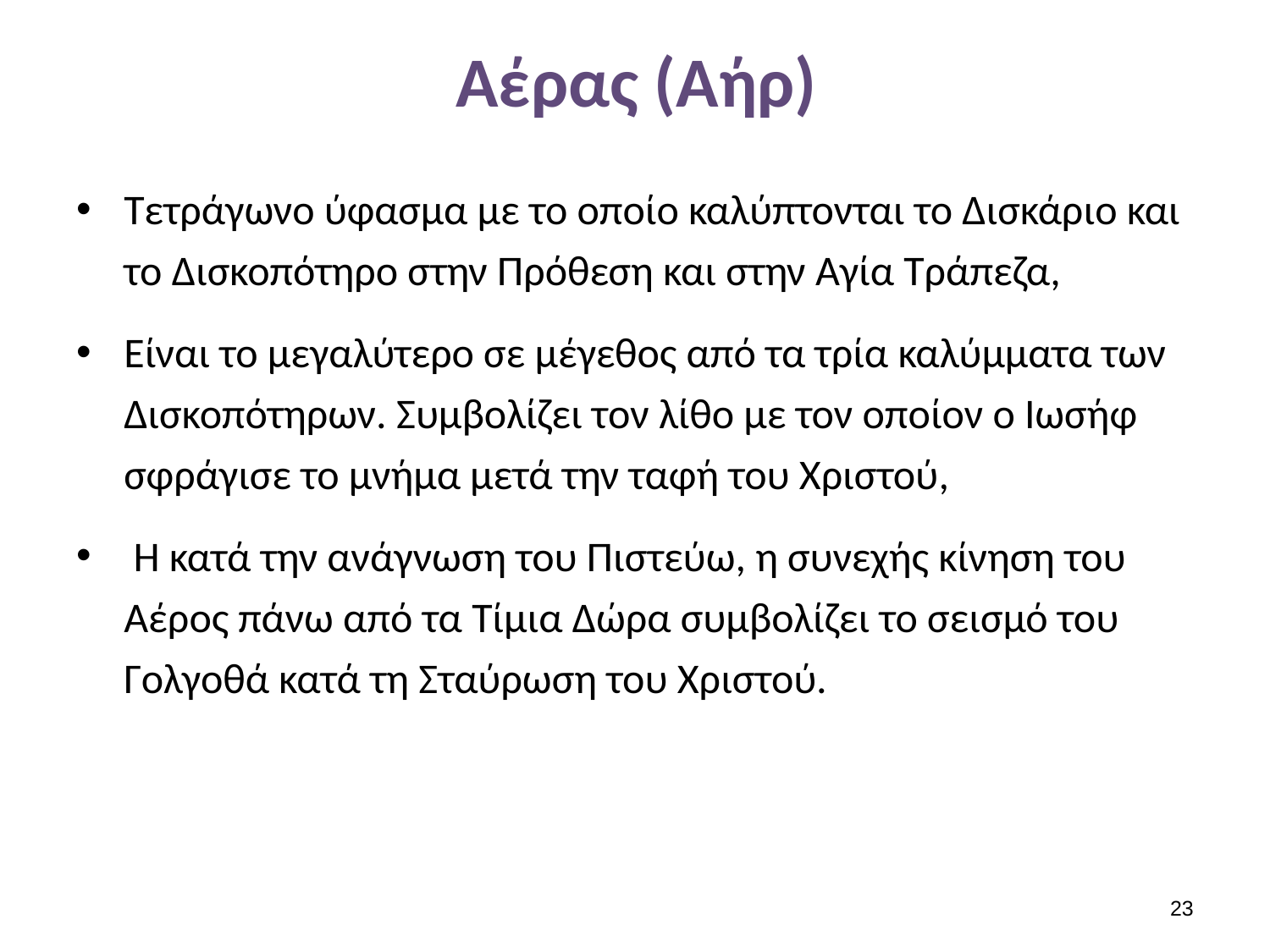

# Αέρας (Αήρ)
Τετράγωνο ύφασμα με το οποίο καλύπτονται το Δισκάριο και το Δισκοπότηρο στην Πρόθεση και στην Αγία Τράπεζα,
Είναι το μεγαλύτερο σε μέγεθος από τα τρία καλύμματα των Δισκοπότηρων. Συμβολίζει τον λίθο με τον οποίον ο Ιωσήφ σφράγισε το μνήμα μετά την ταφή του Χριστού,
 Η κατά την ανάγνωση του Πιστεύω, η συνεχής κίνηση του Αέρος πάνω από τα Τίμια Δώρα συμβολίζει το σεισμό του Γολγοθά κατά τη Σταύρωση του Χριστού.
23